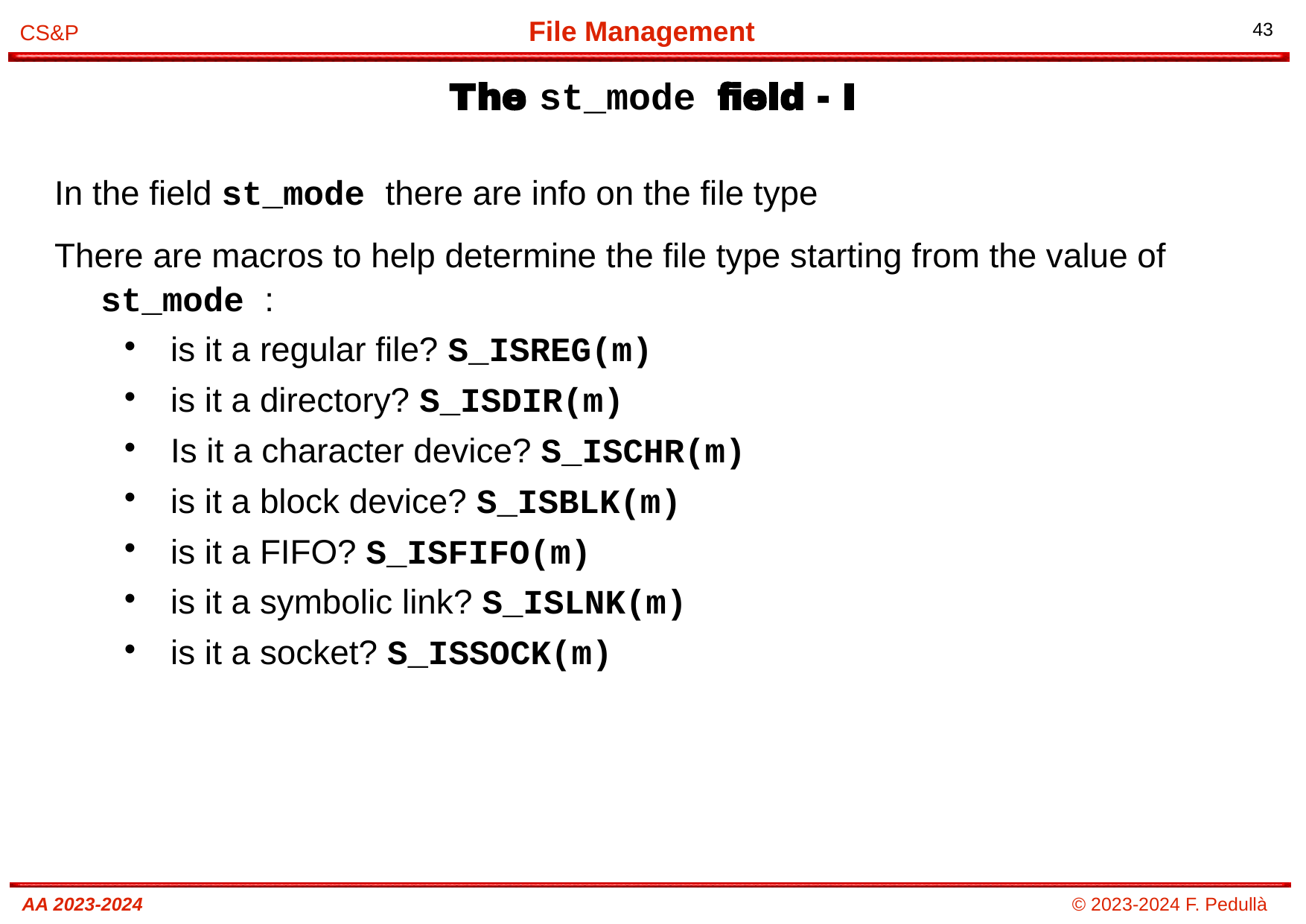

The st_mode field - I
# In the field st_mode there are info on the file type
There are macros to help determine the file type starting from the value of st_mode :
is it a regular file? S_ISREG(m)
is it a directory? S_ISDIR(m)
Is it a character device? S_ISCHR(m)
is it a block device? S_ISBLK(m)
is it a FIFO? S_ISFIFO(m)
is it a symbolic link? S_ISLNK(m)
is it a socket? S_ISSOCK(m)